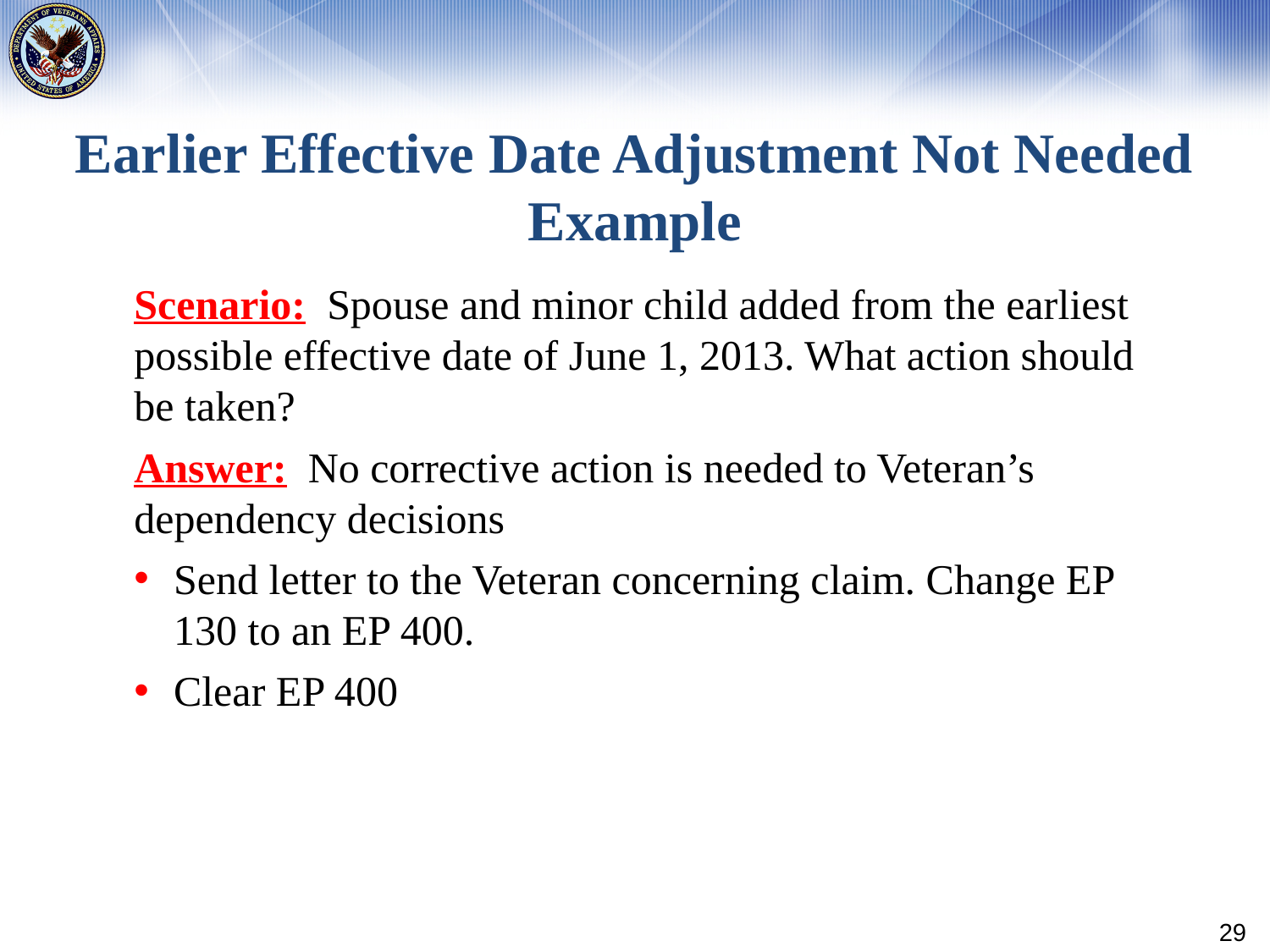

# Earlier Effective Date Adjustment Not Needed Example
Scenario:  Spouse and minor child added from the earliest possible effective date of June 1, 2013. What action should be taken?
Answer:  No corrective action is needed to Veteran’s dependency decisions
Send letter to the Veteran concerning claim. Change EP 130 to an EP 400.
Clear EP 400

29